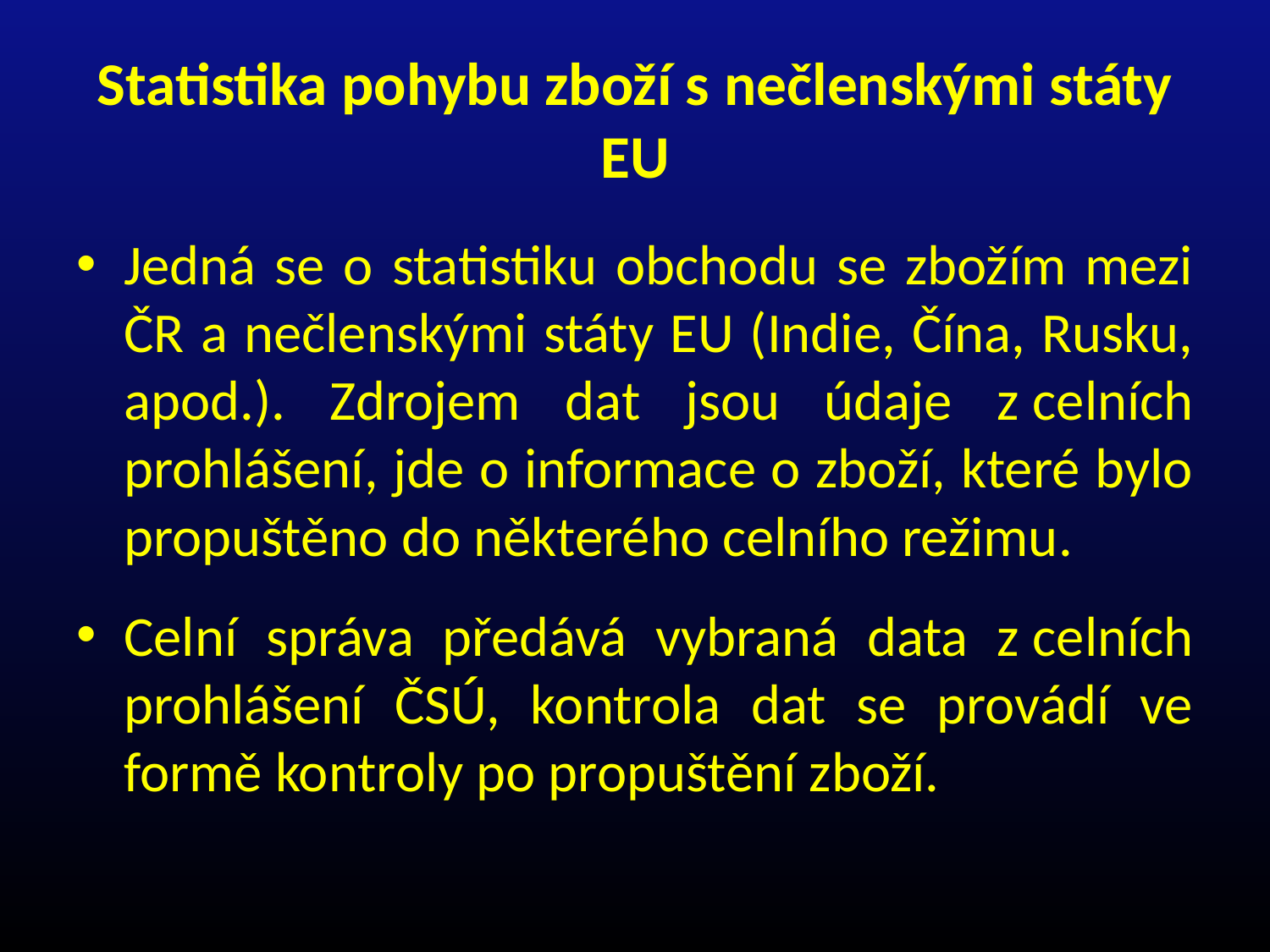

# Statistika pohybu zboží s nečlenskými státy EU
Jedná se o statistiku obchodu se zbožím mezi ČR a nečlenskými státy EU (Indie, Čína, Rusku, apod.). Zdrojem dat jsou údaje z celních prohlášení, jde o informace o zboží, které bylo propuštěno do některého celního režimu.
Celní správa předává vybraná data z celních prohlášení ČSÚ, kontrola dat se provádí ve formě kontroly po propuštění zboží.